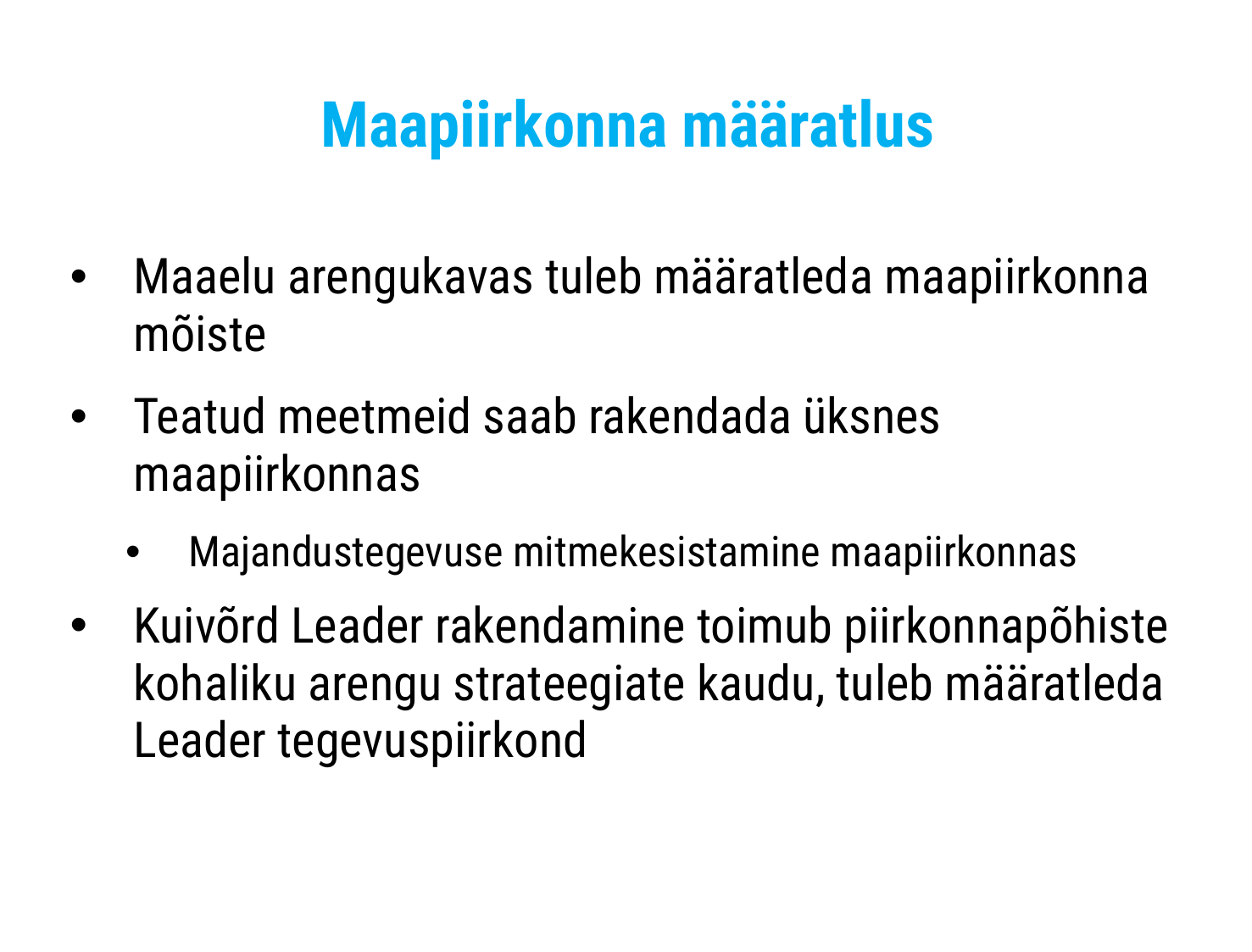

# Maapiirkonna määratlus
Maaelu arengukavas tuleb määratleda maapiirkonna mõiste
Teatud meetmeid saab rakendada üksnes maapiirkonnas
Majandustegevuse mitmekesistamine maapiirkonnas
Kuivõrd Leader rakendamine toimub piirkonnapõhiste kohaliku arengu strateegiate kaudu, tuleb määratleda Leader tegevuspiirkond